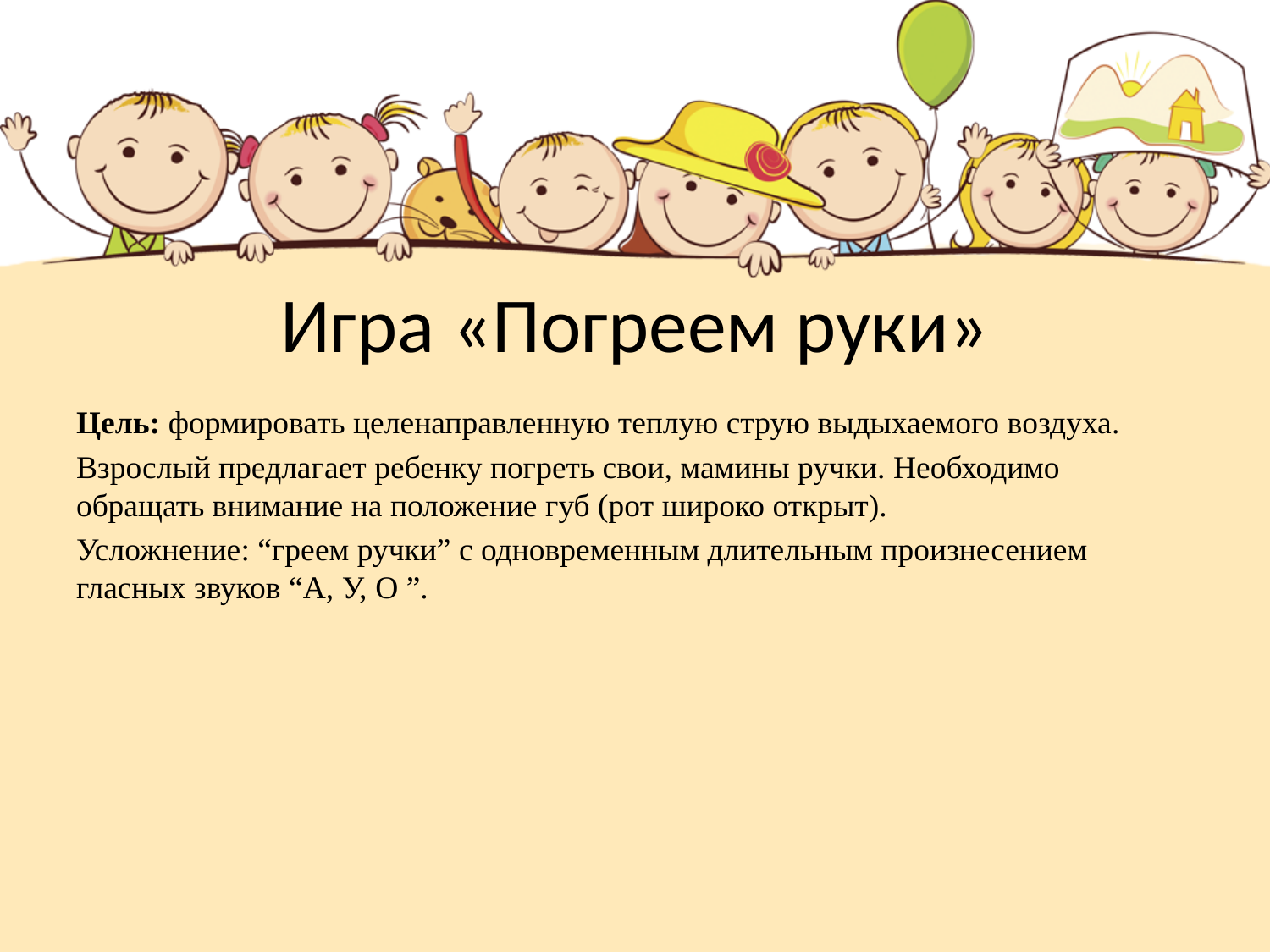

# Игра «Погреем руки»
Цель: формировать целенаправленную теплую струю выдыхаемого воздуха.
Взрослый предлагает ребенку погреть свои, мамины ручки. Необходимо обращать внимание на положение губ (рот широко открыт).
Усложнение: “греем ручки” с одновременным длительным произнесением гласных звуков “А, У, О ”.